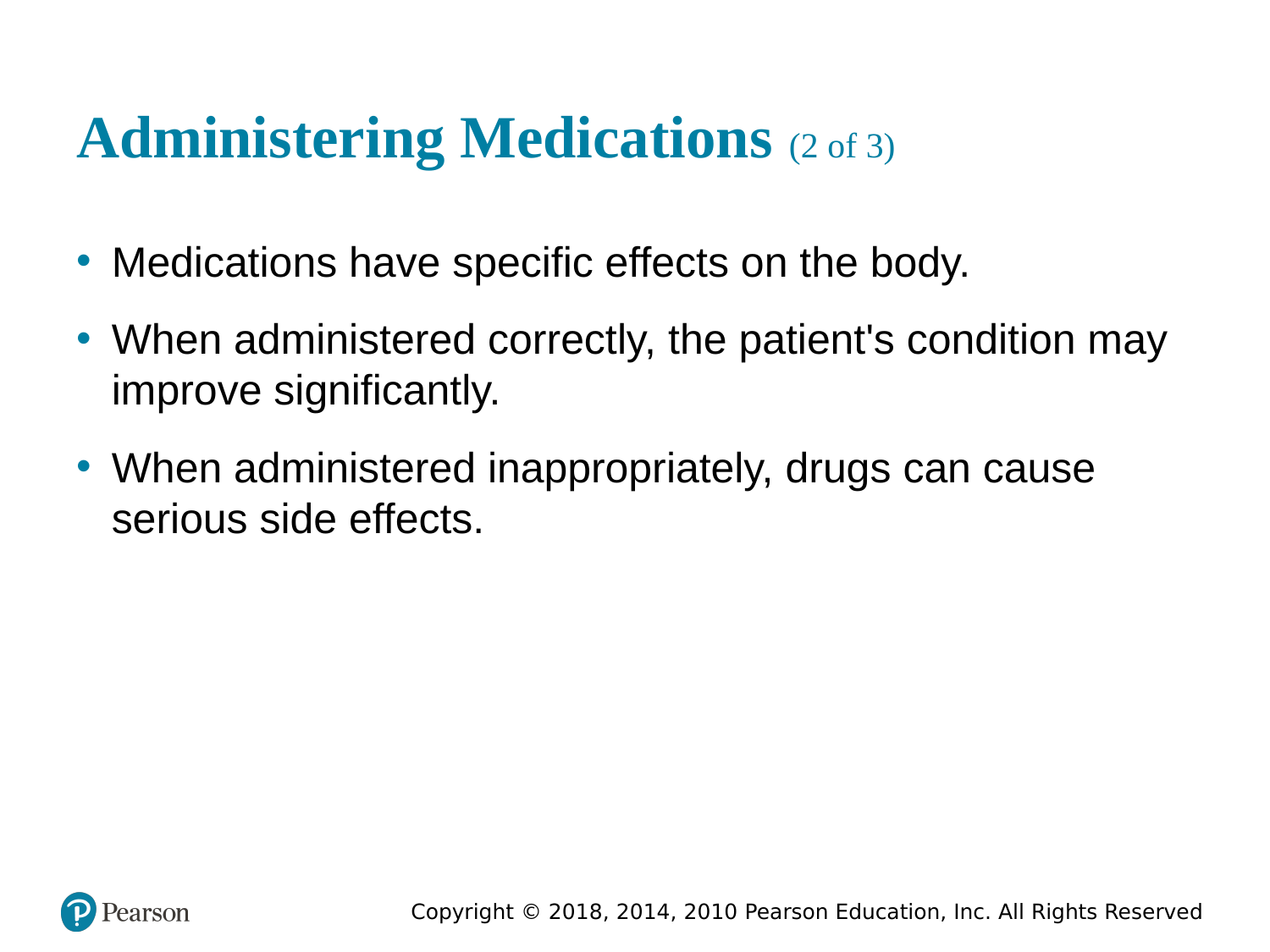

# Administering Medications (2 of 3)
Medications have specific effects on the body.
When administered correctly, the patient's condition may improve significantly.
When administered inappropriately, drugs can cause serious side effects.